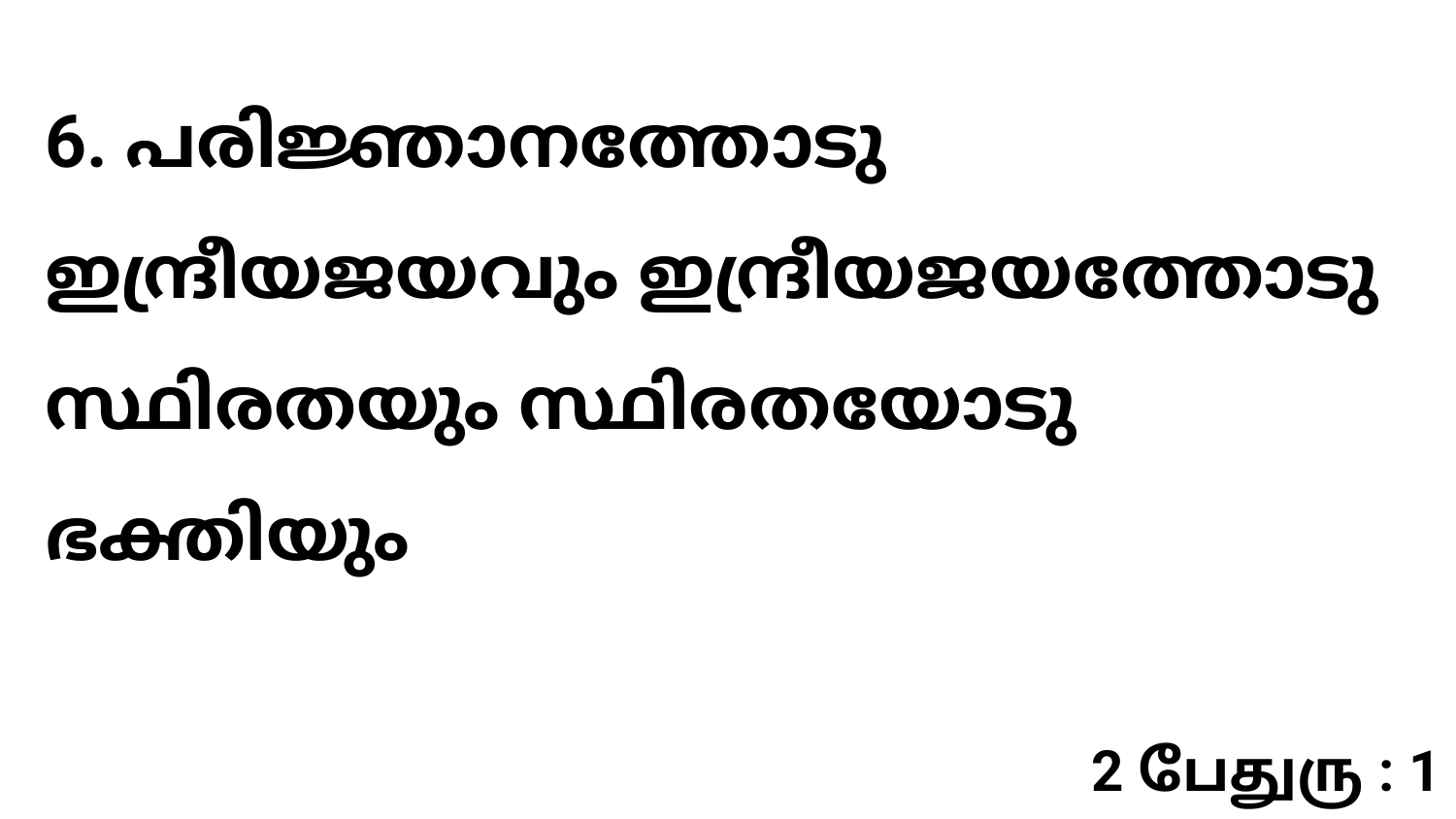

6. പരിജ്ഞാനത്തോടു ഇന്ദ്രീയജയവും ഇന്ദ്രീയജയത്തോടു സ്ഥിരതയും സ്ഥിരതയോടു ഭക്തിയും
2 பேதுரு : 1